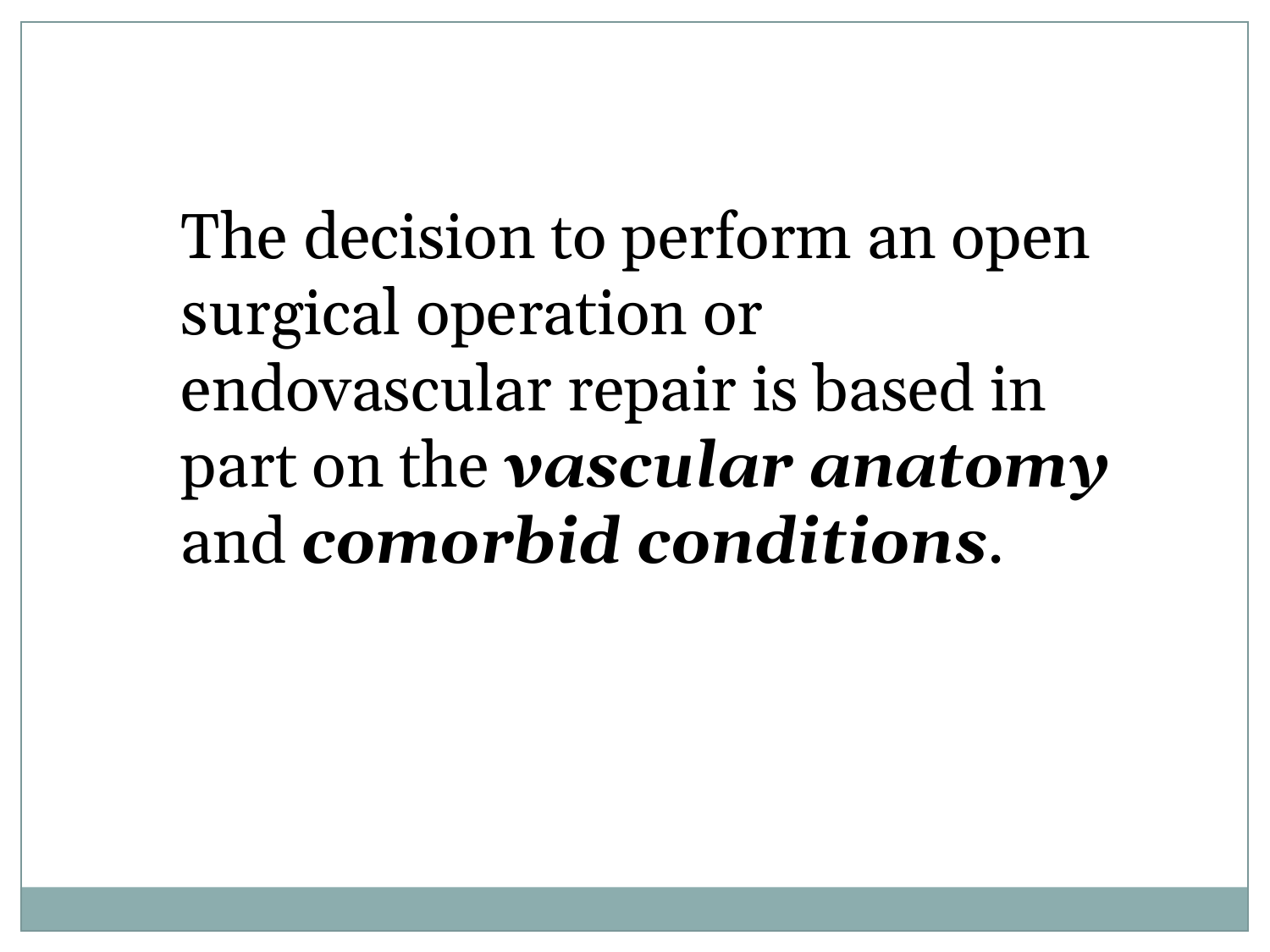

The decision to perform an open surgical operation or endovascular repair is based in part on the vascular anatomy and comorbid conditions.